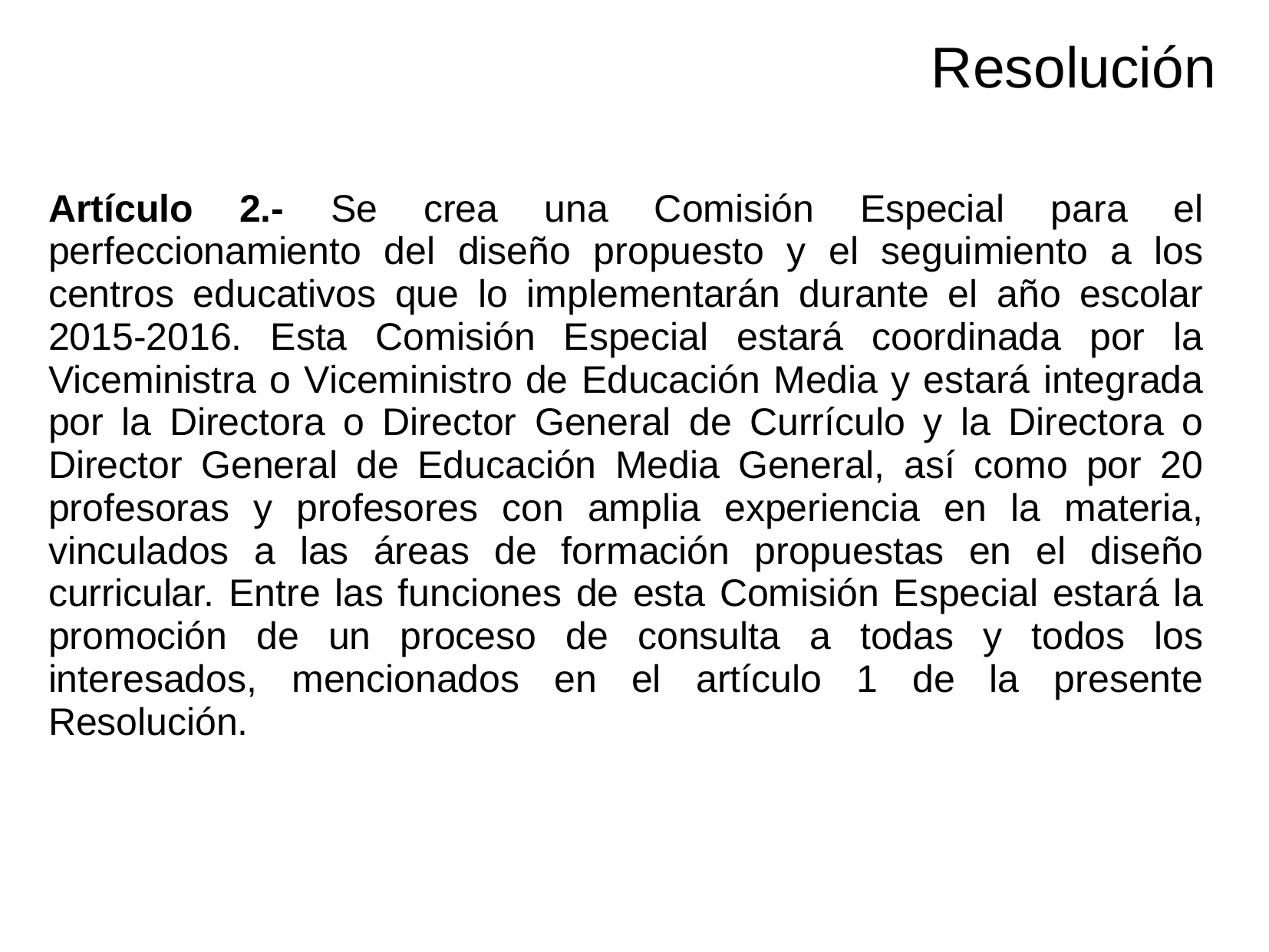

# Resolución

Artículo 2.- Se crea una Comisión Especial para el perfeccionamiento del diseño propuesto y el seguimiento a los centros educativos que lo implementarán durante el año escolar 2015-2016. Esta Comisión Especial estará coordinada por la Viceministra o Viceministro de Educación Media y estará integrada por la Directora o Director General de Currículo y la Directora o Director General de Educación Media General, así como por 20 profesoras y profesores con amplia experiencia en la materia, vinculados a las áreas de formación propuestas en el diseño curricular. Entre las funciones de esta Comisión Especial estará la promoción de un proceso de consulta a todas y todos los interesados, mencionados en el artículo 1 de la presente Resolución.